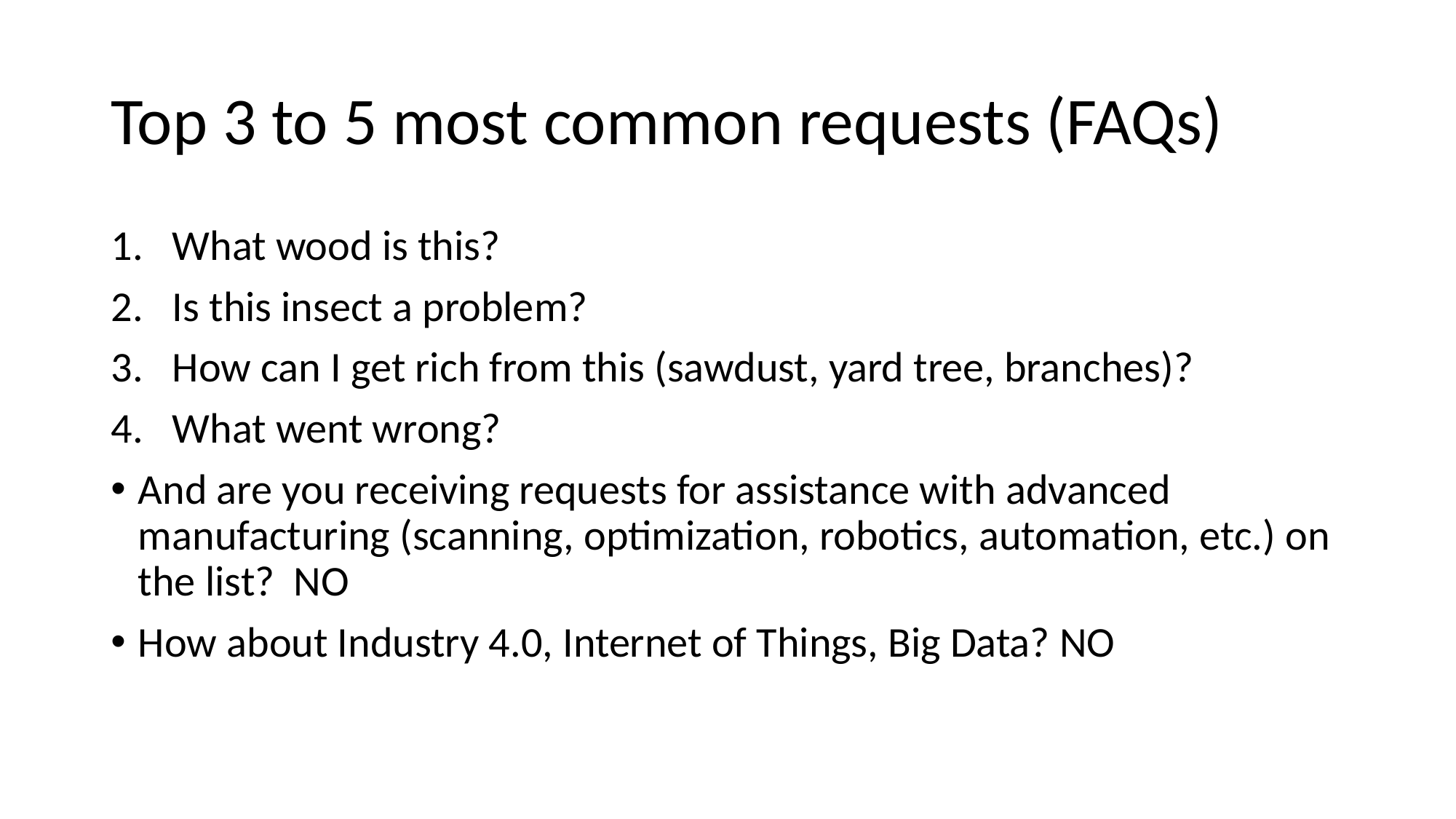

# Top 3 to 5 most common requests (FAQs)
What wood is this?
Is this insect a problem?
How can I get rich from this (sawdust, yard tree, branches)?
What went wrong?
And are you receiving requests for assistance with advanced manufacturing (scanning, optimization, robotics, automation, etc.) on the list?  NO
How about Industry 4.0, Internet of Things, Big Data? NO